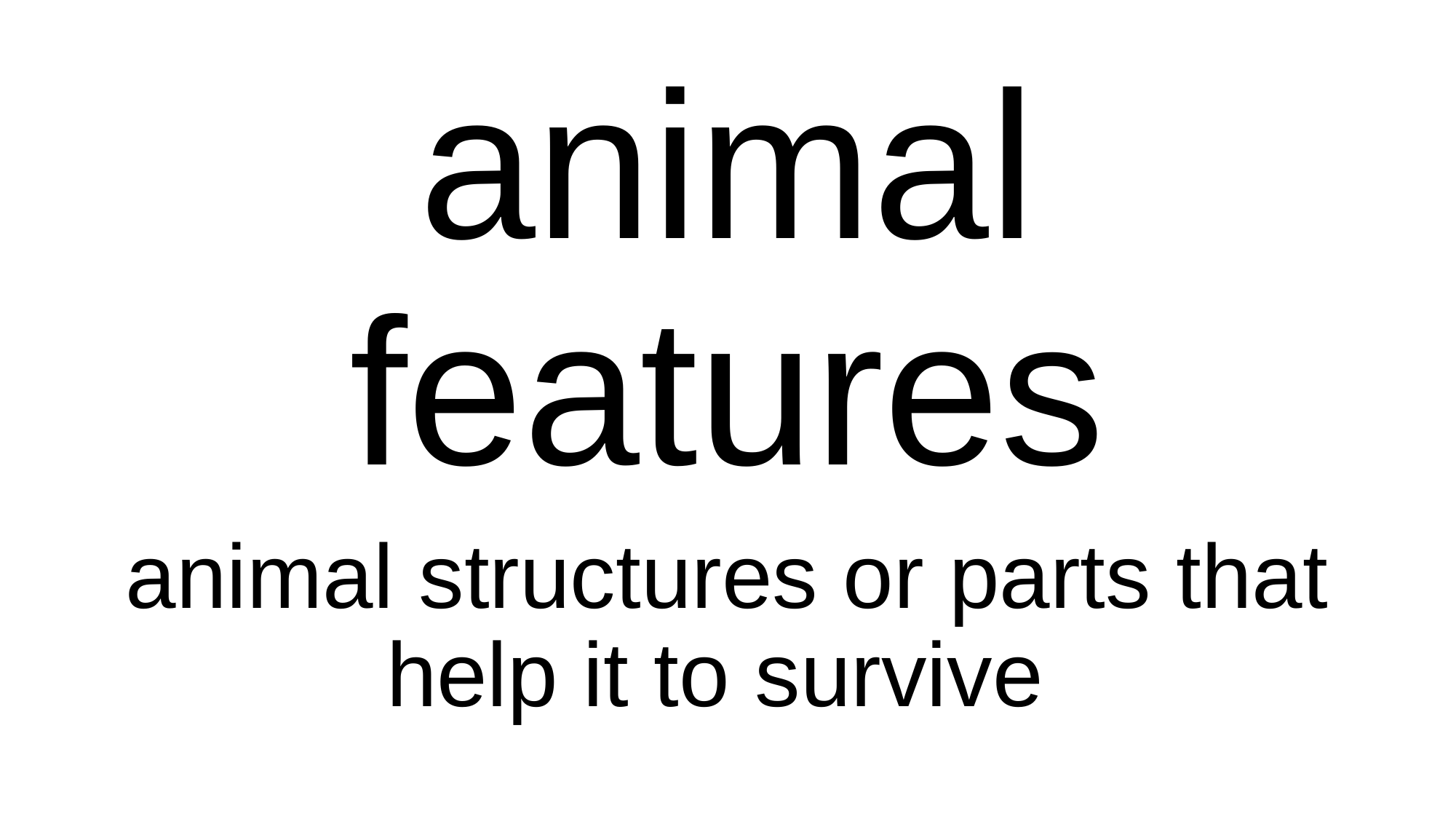

# animal features
animal structures or parts that help it to survive